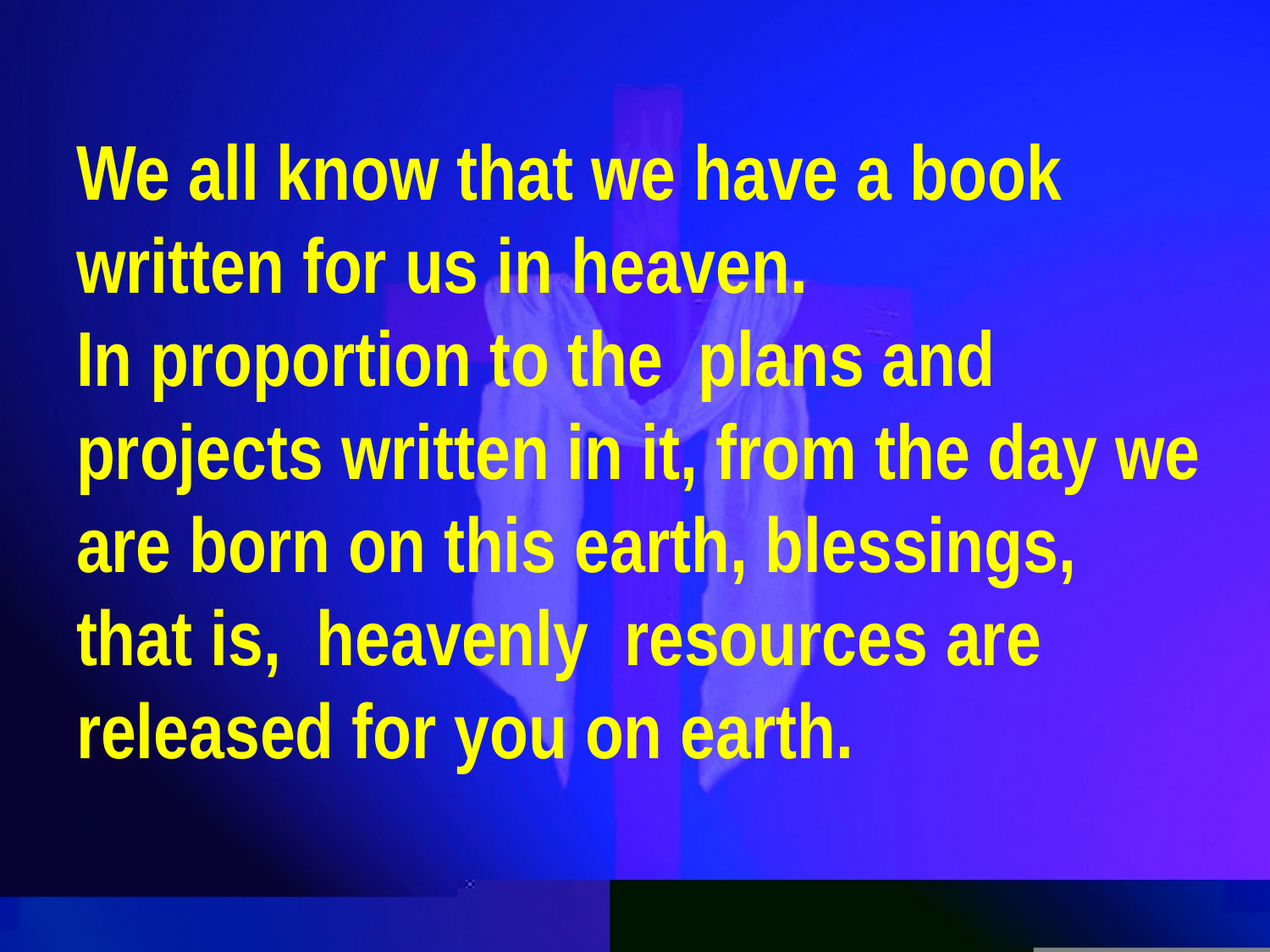

We all know that we have a book written for us in heaven.
In proportion to the  plans and projects written in it, from the day we are born on this earth, blessings,
that is,  heavenly  resources are  released for you on earth.